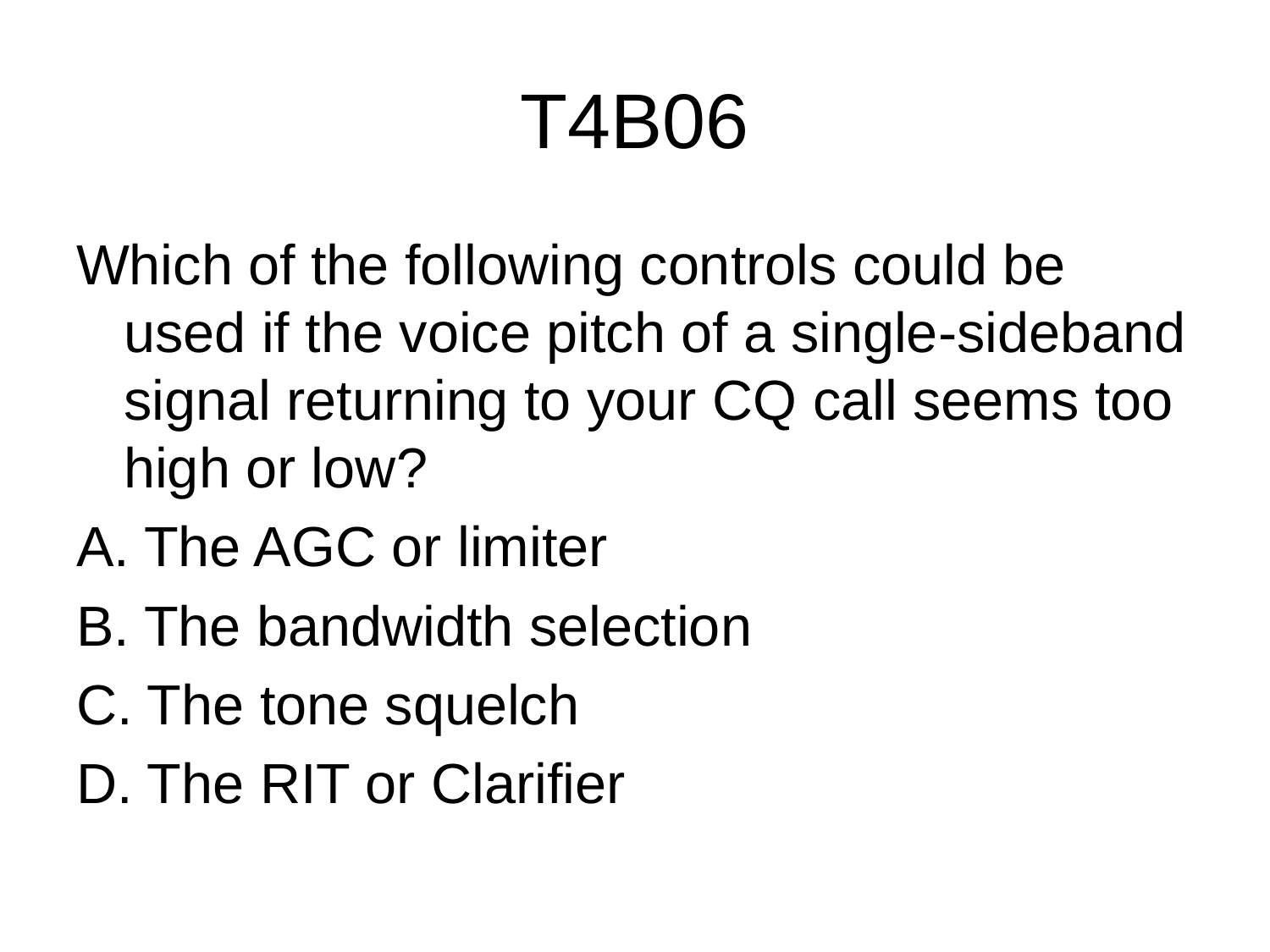

# T4B06
Which of the following controls could be used if the voice pitch of a single-sideband signal returning to your CQ call seems too high or low?
A. The AGC or limiter
B. The bandwidth selection
C. The tone squelch
D. The RIT or Clarifier